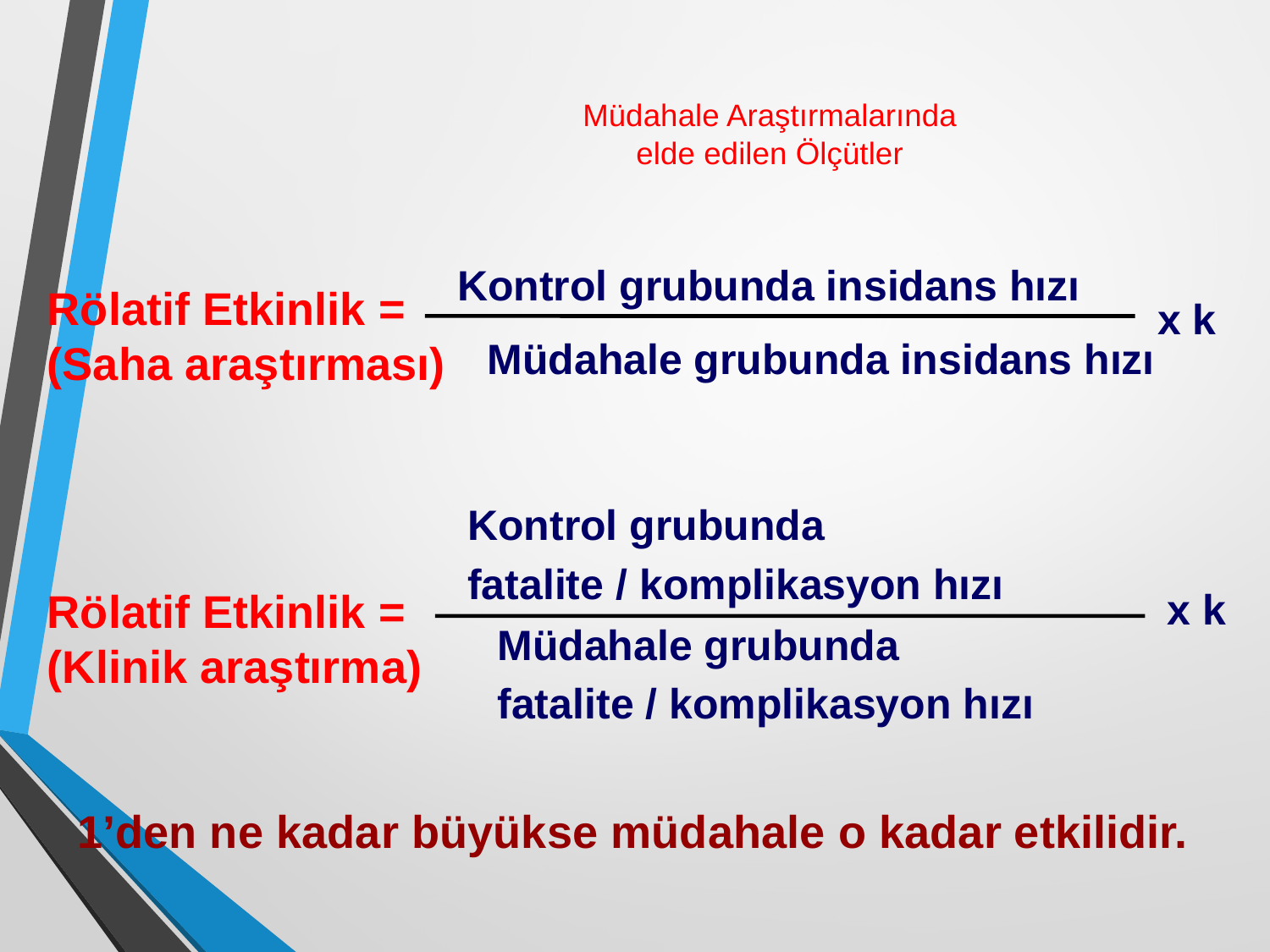

# Müdahale Araştırmalarında elde edilen Ölçütler
Kontrol grubunda insidans hızı
Rölatif Etkinlik =
(Saha araştırması)
x k

Müdahale grubunda insidans hızı
Kontrol grubunda
fatalite / komplikasyon hızı
Rölatif Etkinlik =
(Klinik araştırma)
x k
Müdahale grubunda
fatalite / komplikasyon hızı

1’den ne kadar büyükse müdahale o kadar etkilidir.